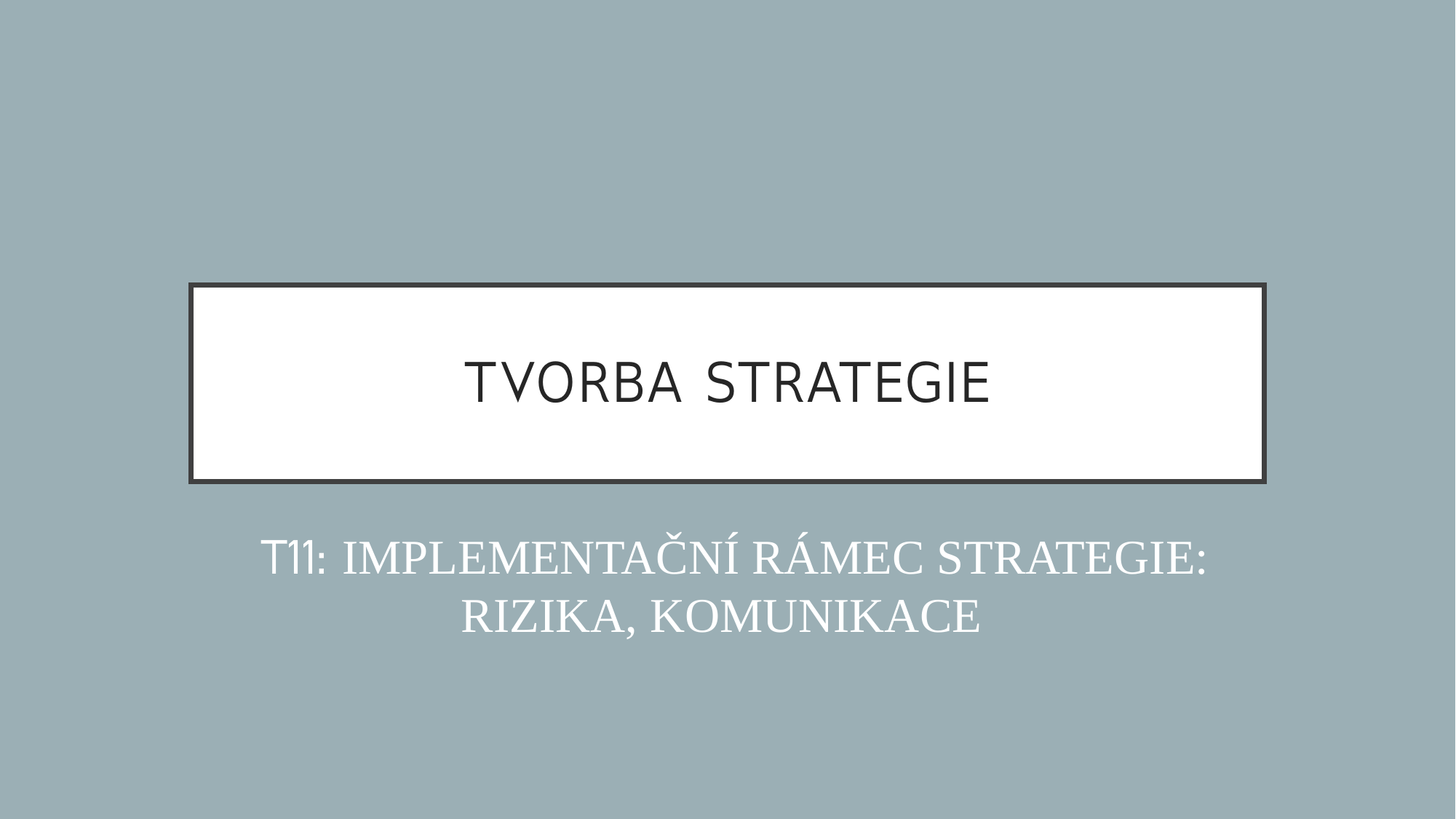

# TVORBA STRATEGIE
T11: IMPLEMENTAČNÍ RÁMEC STRATEGIE: RIZIKA, KOMUNIKACE